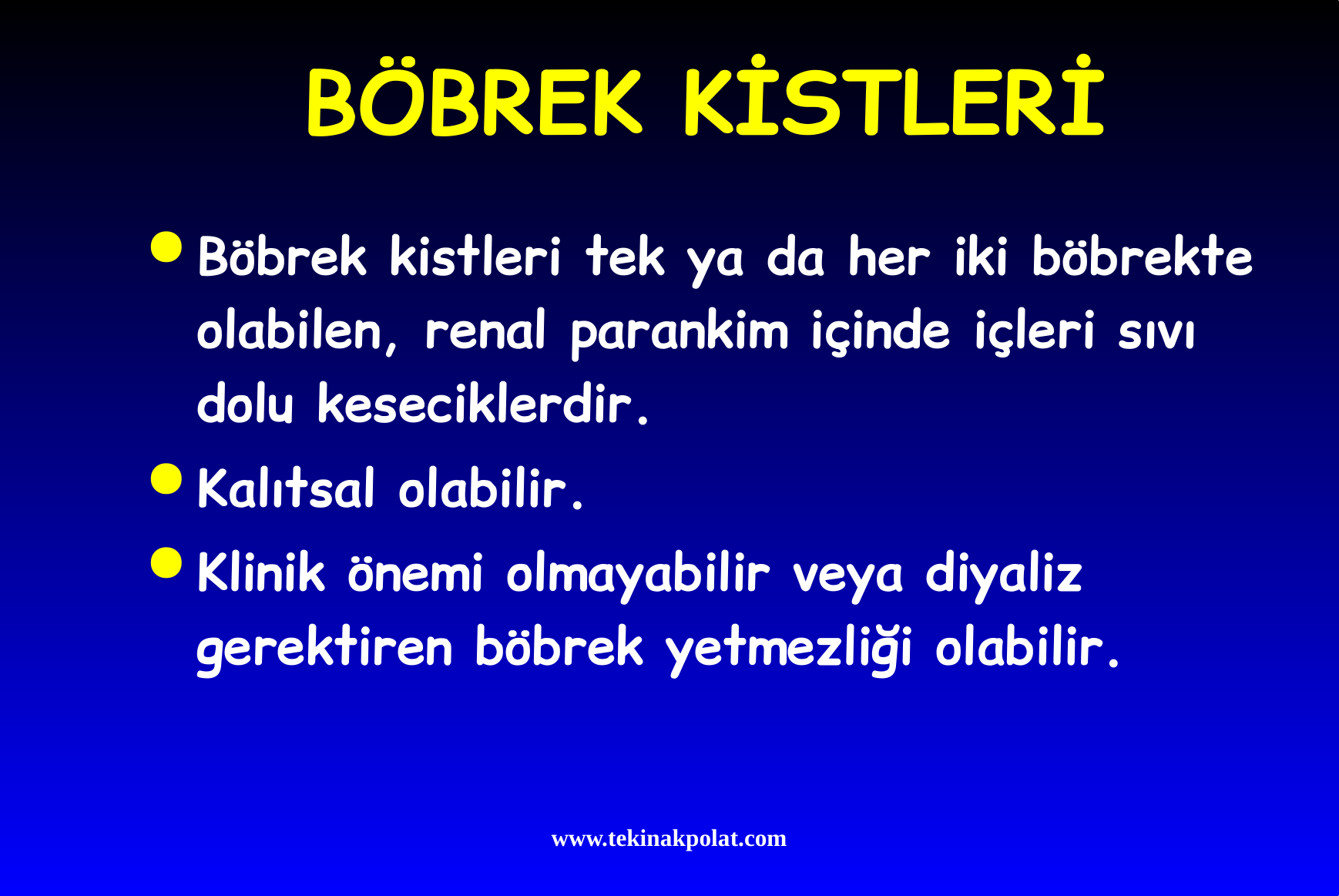

# BÖBREK KİSTLERİ
Böbrek kistleri tek ya da her iki böbrekte olabilen, renal parankim içinde içleri sıvı dolu keseciklerdir.
Kalıtsal olabilir.
Klinik önemi olmayabilir veya diyaliz gerektiren böbrek yetmezliği olabilir.
www.tekinakpolat.com